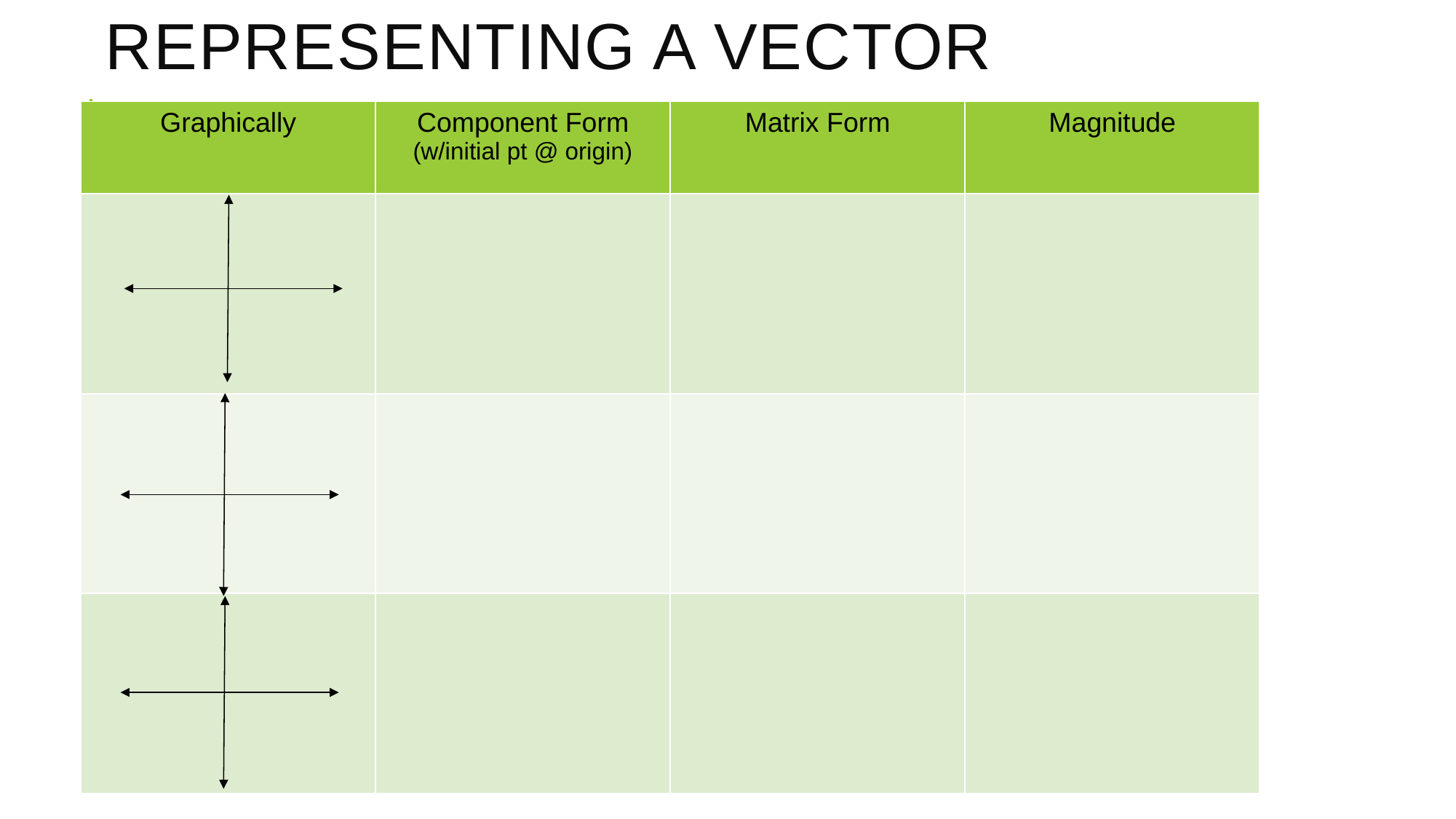

# Representing a Vector
| Graphically | Component Form (w/initial pt @ origin) | Matrix Form | Magnitude |
| --- | --- | --- | --- |
|  |  |  |  |
|  |  |  |  |
|  |  |  |  |